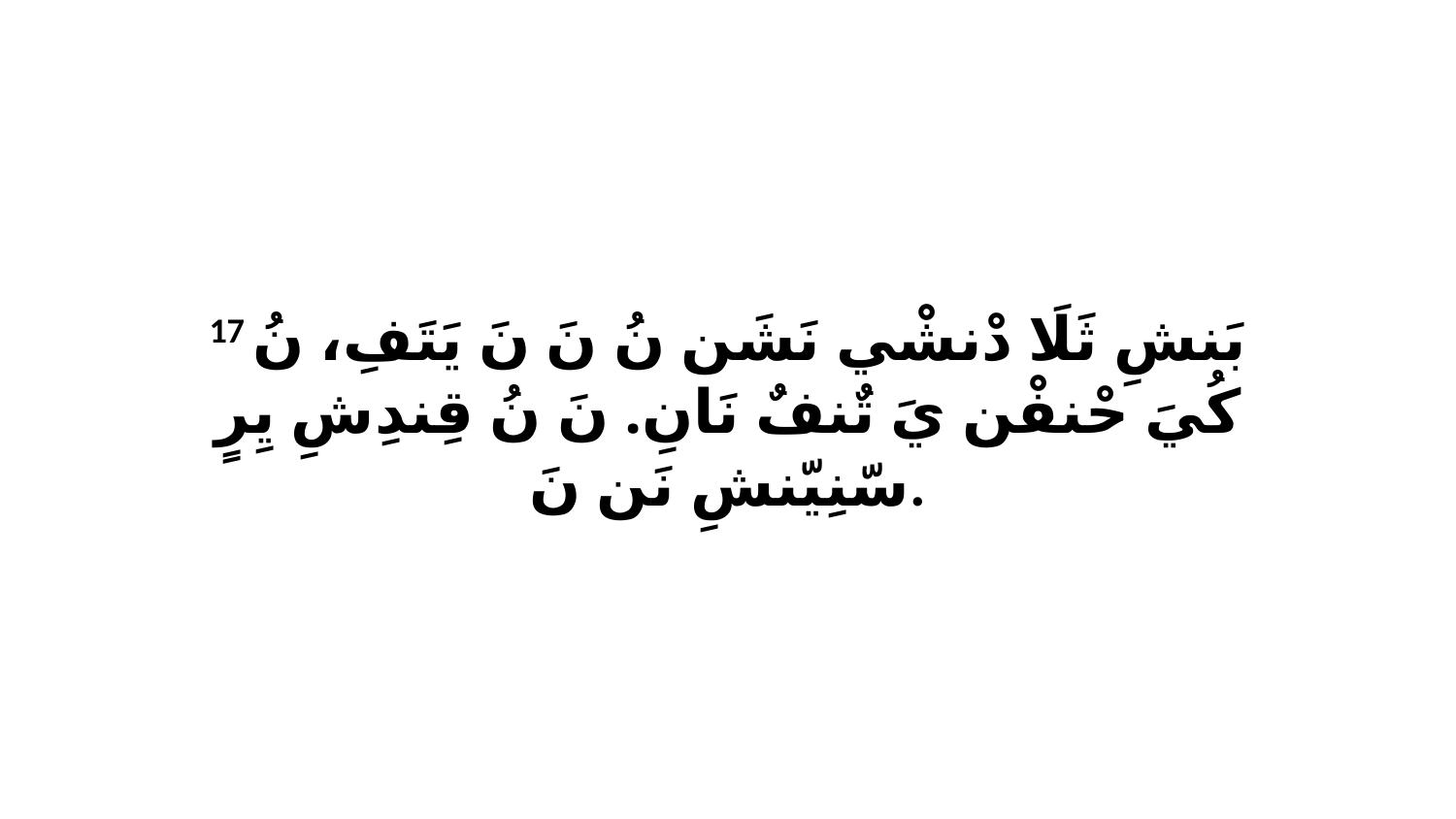

17 بَنشِ ثَلَا دْنشْي نَشَن نُ نَ نَ يَتَفِ، نُ كُيَ حْنفْن يَ تٌنفٌ نَانِ. نَ نُ قِندِشِ يِرٍ سّنِيّنشِ نَن نَ.